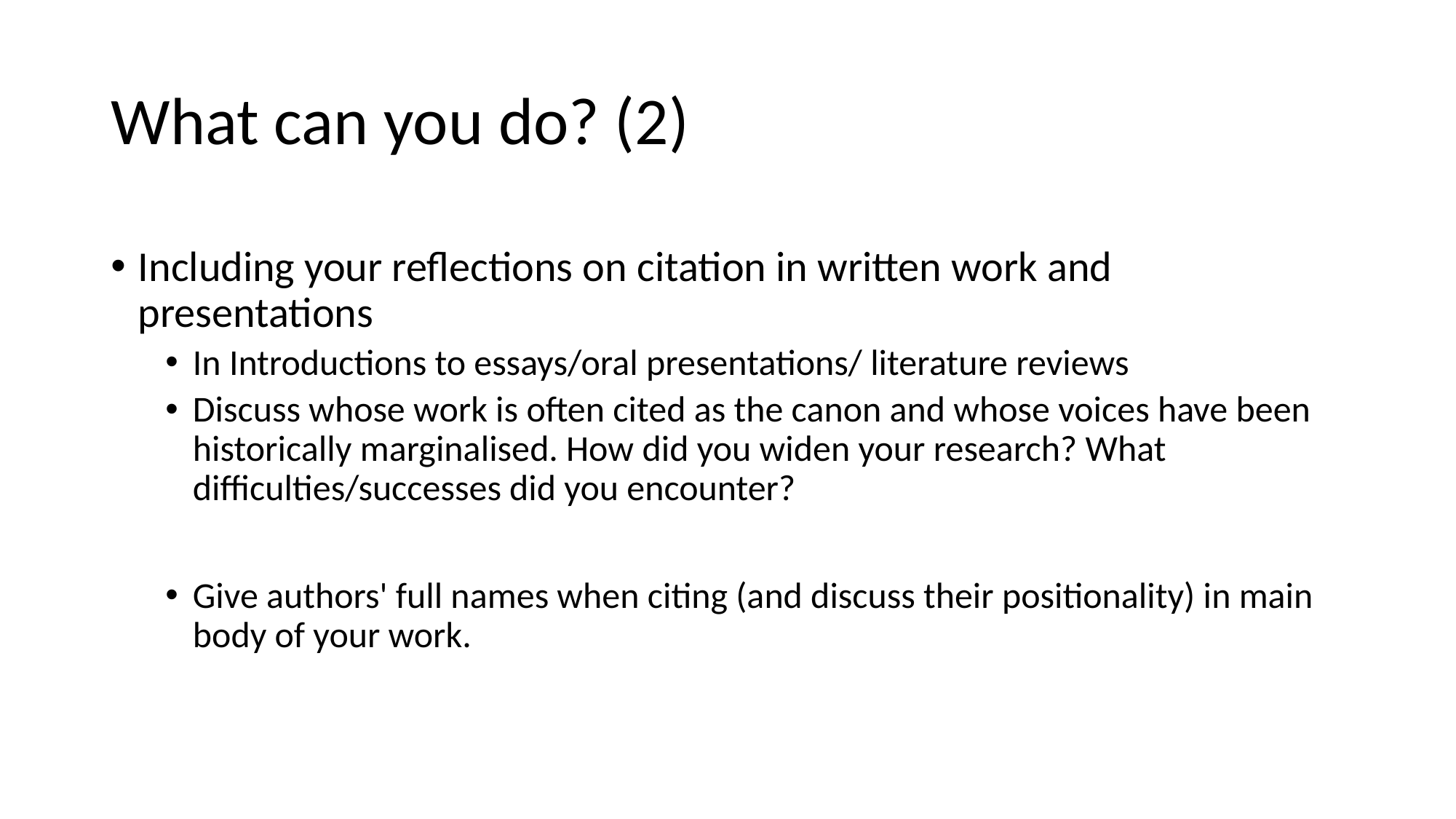

# What can you do? (2)

Including your reflections on citation in written work and presentations
In Introductions to essays/oral presentations/ literature reviews
Discuss whose work is often cited as the canon and whose voices have been historically marginalised. How did you widen your research? What difficulties/successes did you encounter?

Give authors' full names when citing (and discuss their positionality) in main body of your work.